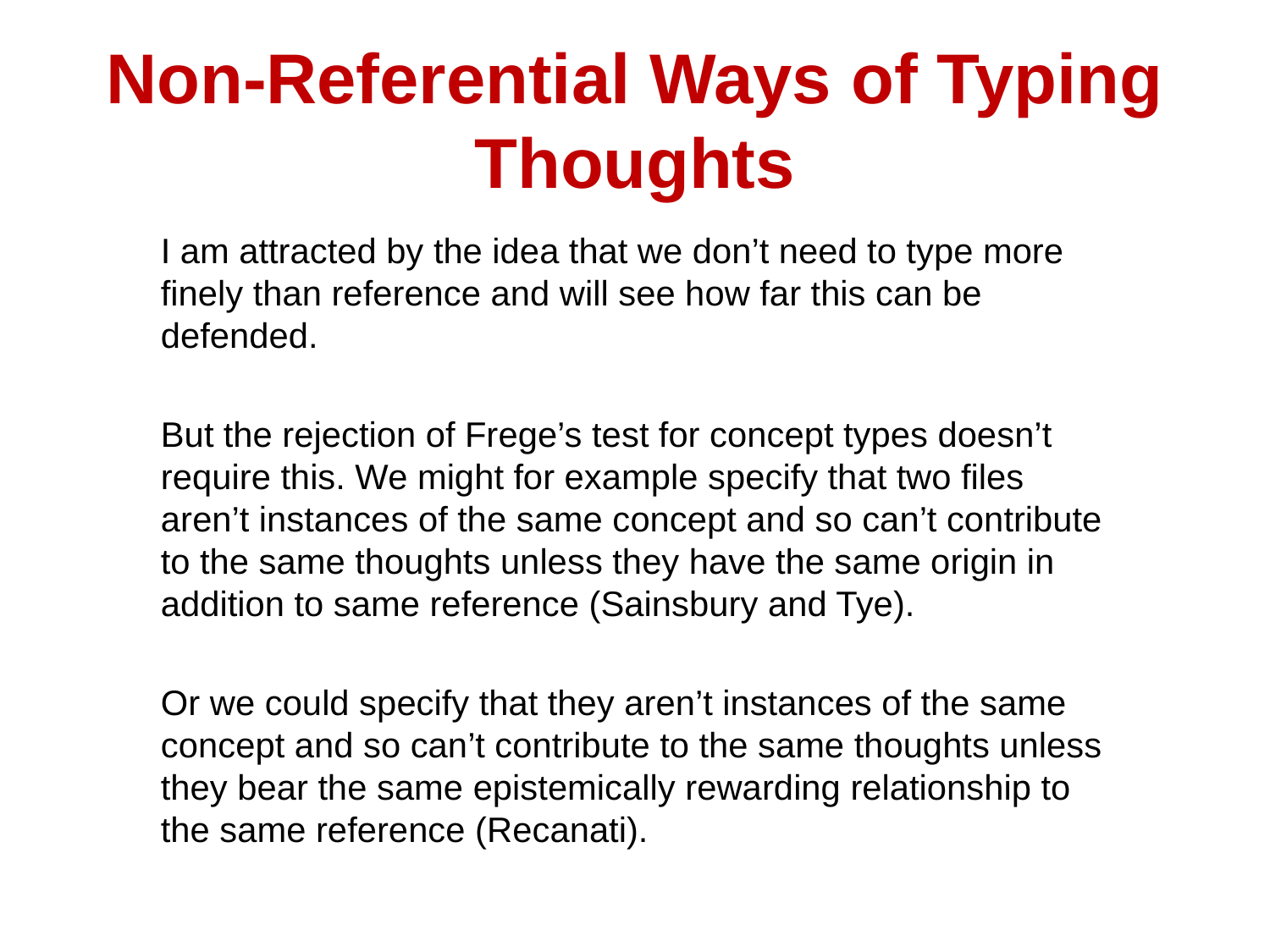

# Non-Referential Ways of Typing Thoughts
I am attracted by the idea that we don’t need to type more finely than reference and will see how far this can be defended.

But the rejection of Frege’s test for concept types doesn’t require this. We might for example specify that two files aren’t instances of the same concept and so can’t contribute to the same thoughts unless they have the same origin in addition to same reference (Sainsbury and Tye).

Or we could specify that they aren’t instances of the same concept and so can’t contribute to the same thoughts unless they bear the same epistemically rewarding relationship to the same reference (Recanati).